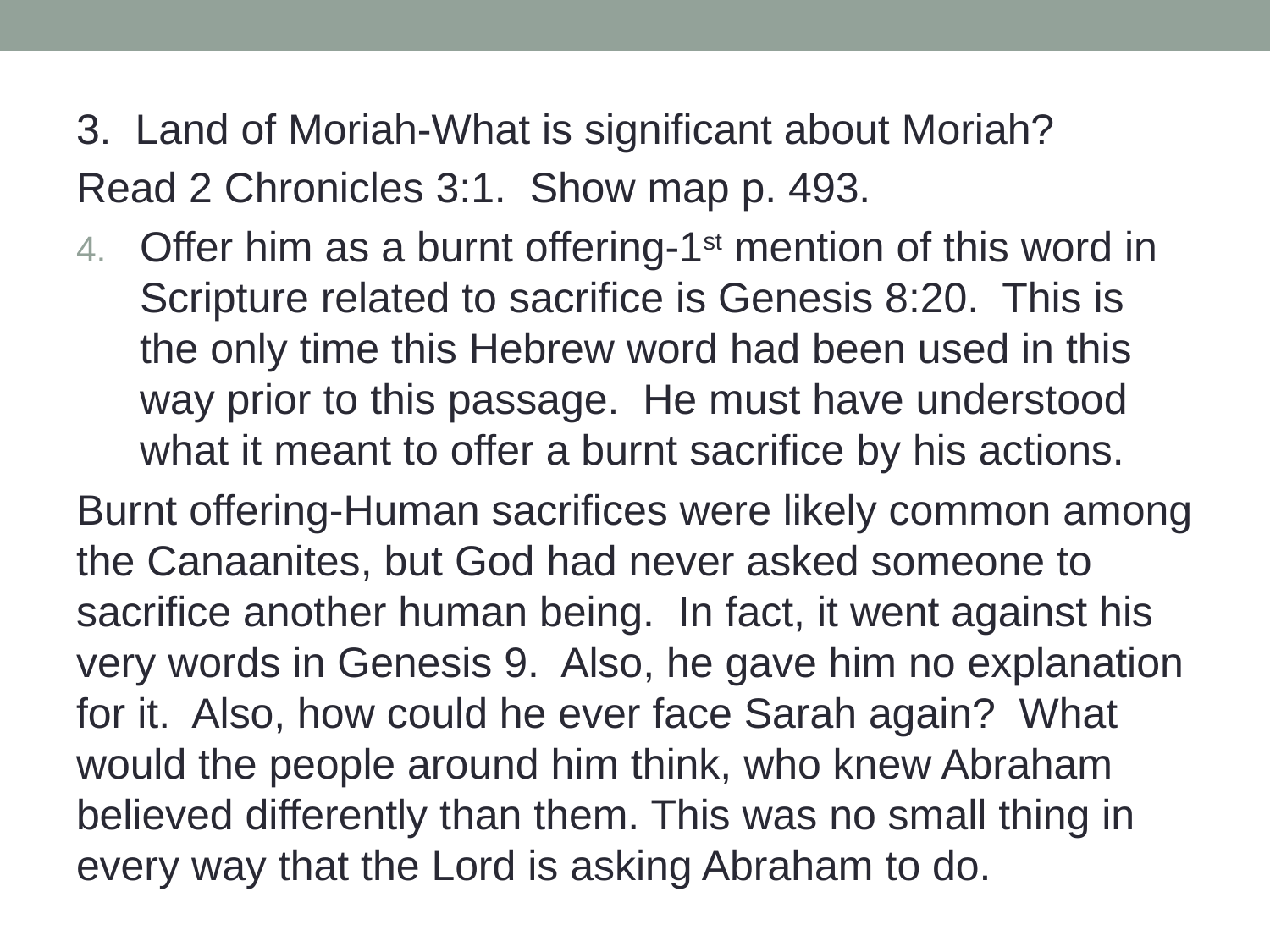

3.  Land of Moriah-What is significant about Moriah?
Read 2 Chronicles 3:1.  Show map p. 493.
Offer him as a burnt offering-1st mention of this word in Scripture related to sacrifice is Genesis 8:20.  This is the only time this Hebrew word had been used in this way prior to this passage.  He must have understood what it meant to offer a burnt sacrifice by his actions.
Burnt offering-Human sacrifices were likely common among the Canaanites, but God had never asked someone to sacrifice another human being.  In fact, it went against his very words in Genesis 9.  Also, he gave him no explanation for it.  Also, how could he ever face Sarah again?  What would the people around him think, who knew Abraham believed differently than them. This was no small thing in every way that the Lord is asking Abraham to do.